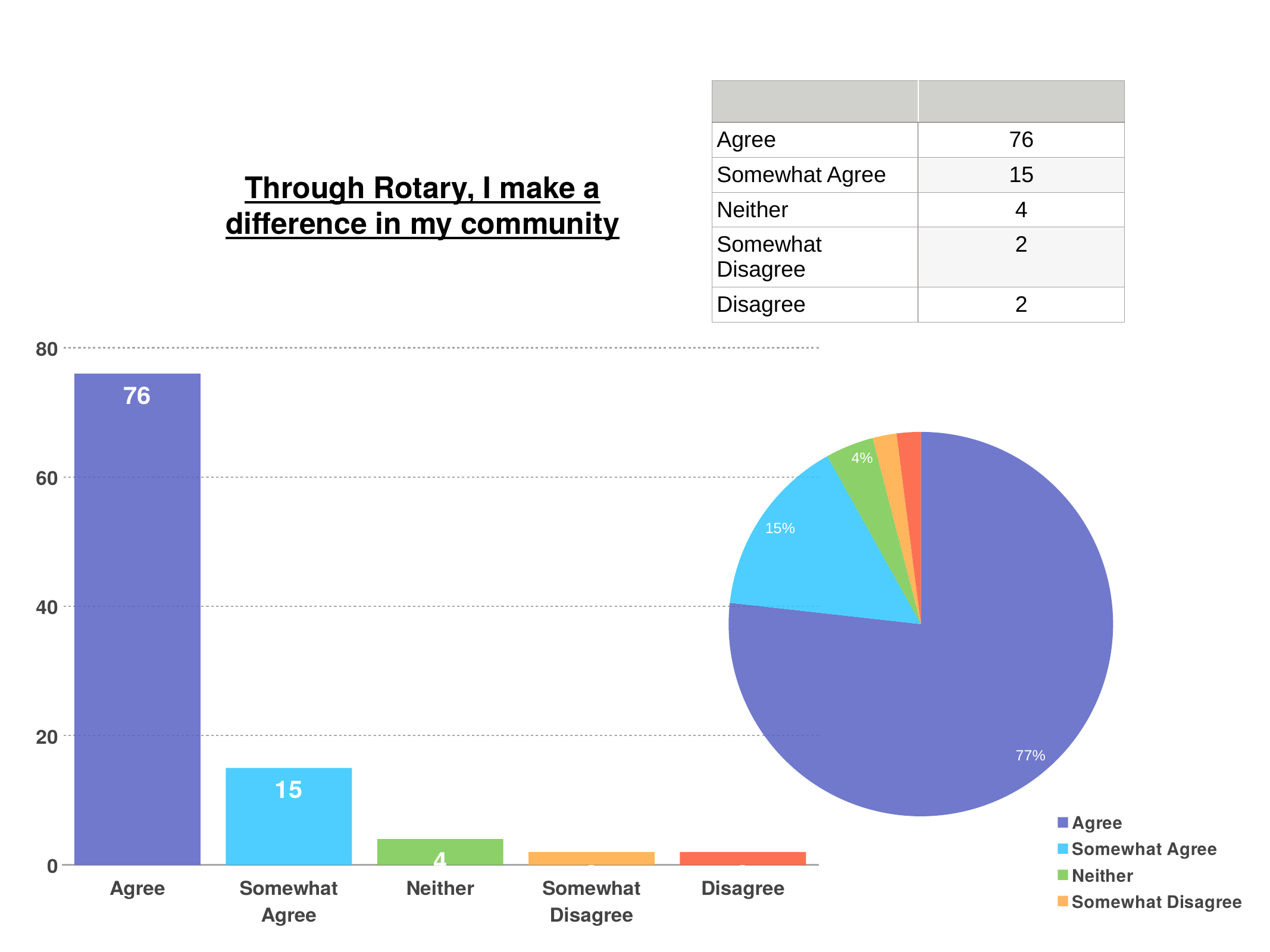

|  |  |
| --- | --- |
| Agree | 76 |
| Somewhat Agree | 15 |
| Neither | 4 |
| Somewhat Disagree | 2 |
| Disagree | 2 |
Through Rotary, I make a difference in my community

### Chart

| Category |  |
|---|---|
| Agree | 76.0 |
| Somewhat Agree | 15.0 |
| Neither | 4.0 |
| Somewhat Disagree | 2.0 |
| Disagree | 2.0 |

### Chart

| Category | Label 4 |
|---|---|
| Agree | 76.0 |
| Somewhat Agree | 15.0 |
| Neither | 4.0 |
| Somewhat Disagree | 2.0 |
| Disagree | 2.0 |